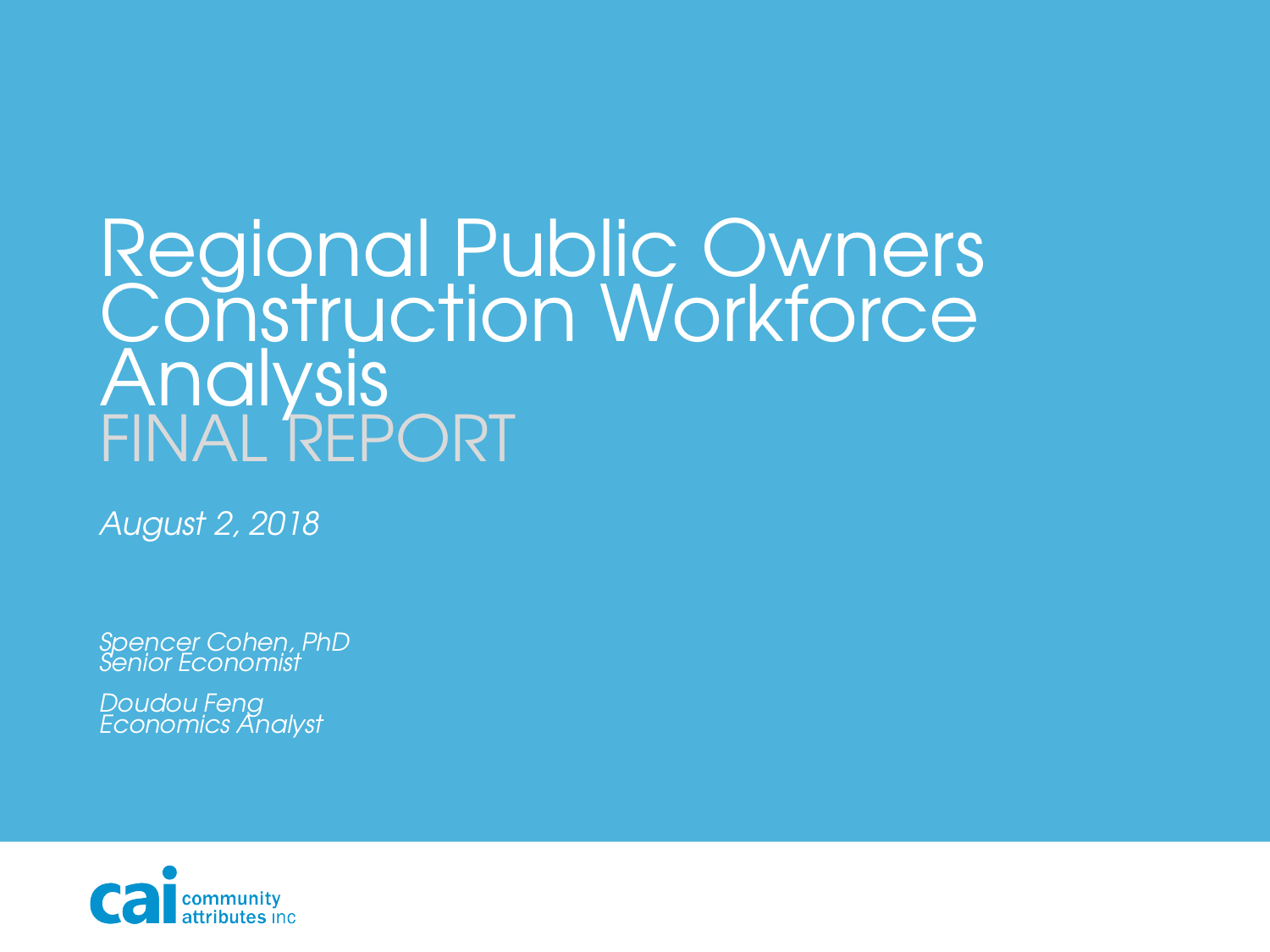

# Regional Public Owners Construction Workforce Analysis FINAL REPORT August 2, 2018

Spencer Cohen, PhD
Senior Economist
Doudou Feng
Economics Analyst